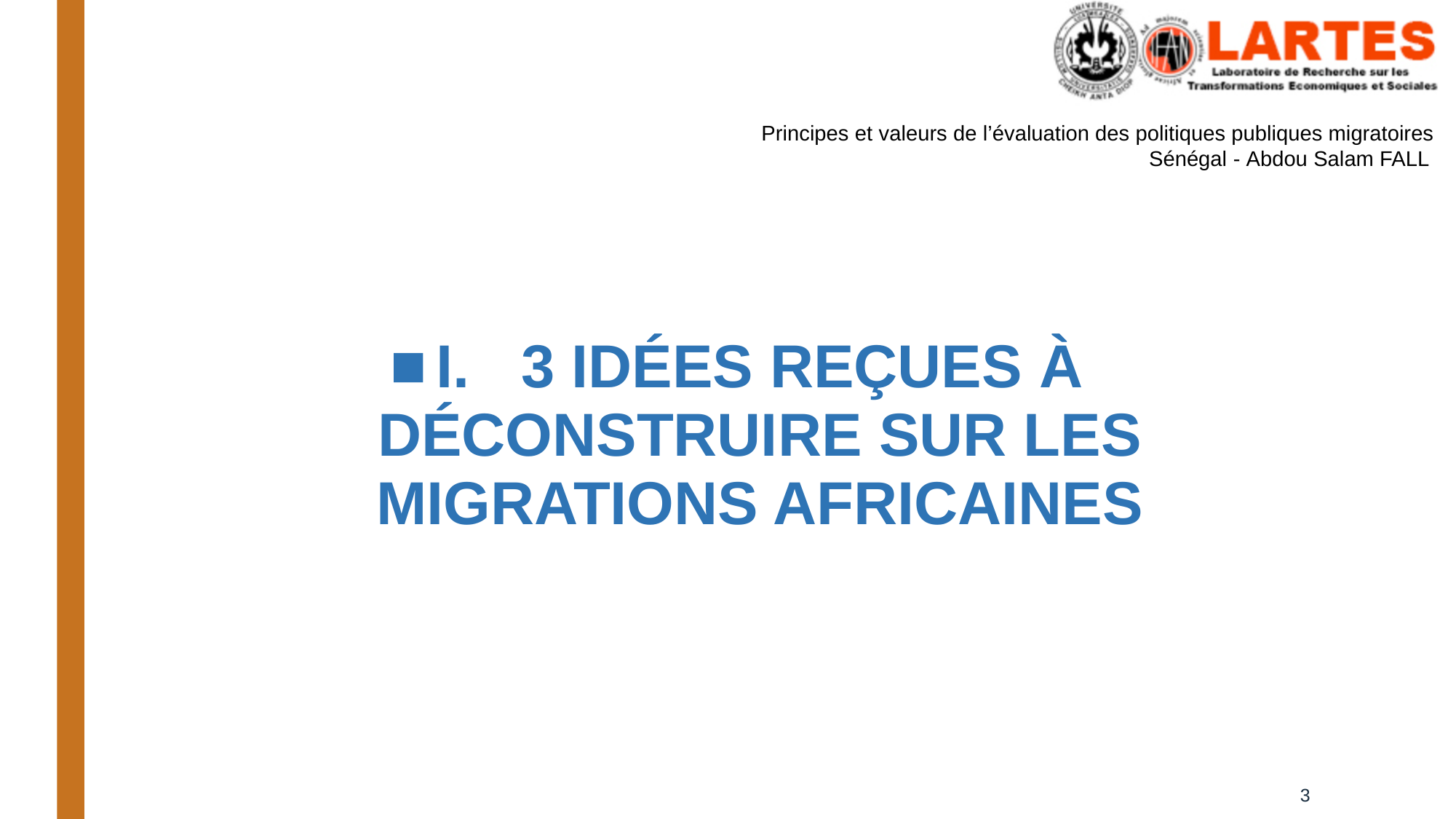

#

I.   3 Idées reçues à déconstruire sur les migrations africaines

3